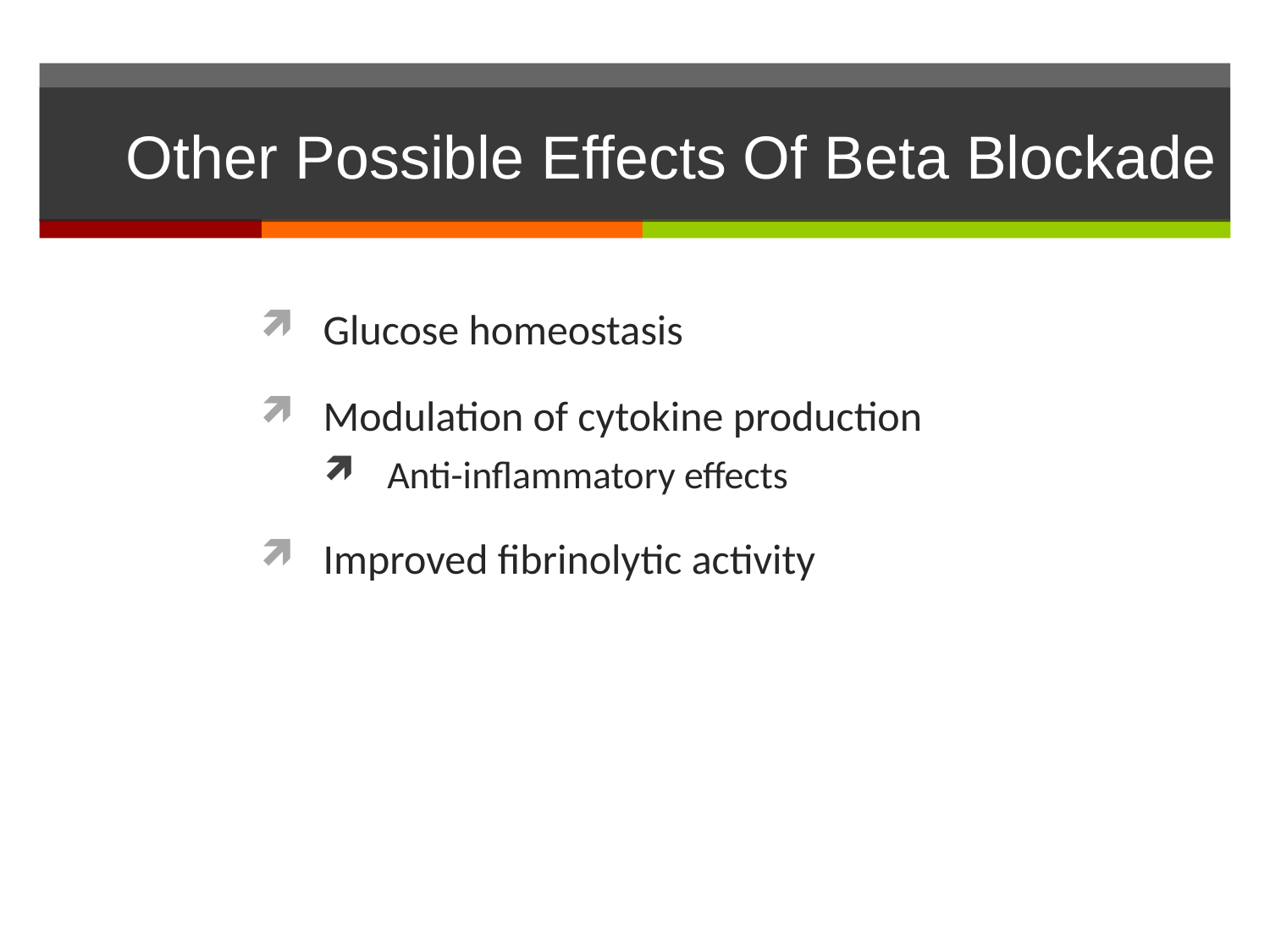

# Other Possible Effects Of Beta Blockade
Glucose homeostasis
Modulation of cytokine production
Anti-inflammatory effects
Improved fibrinolytic activity